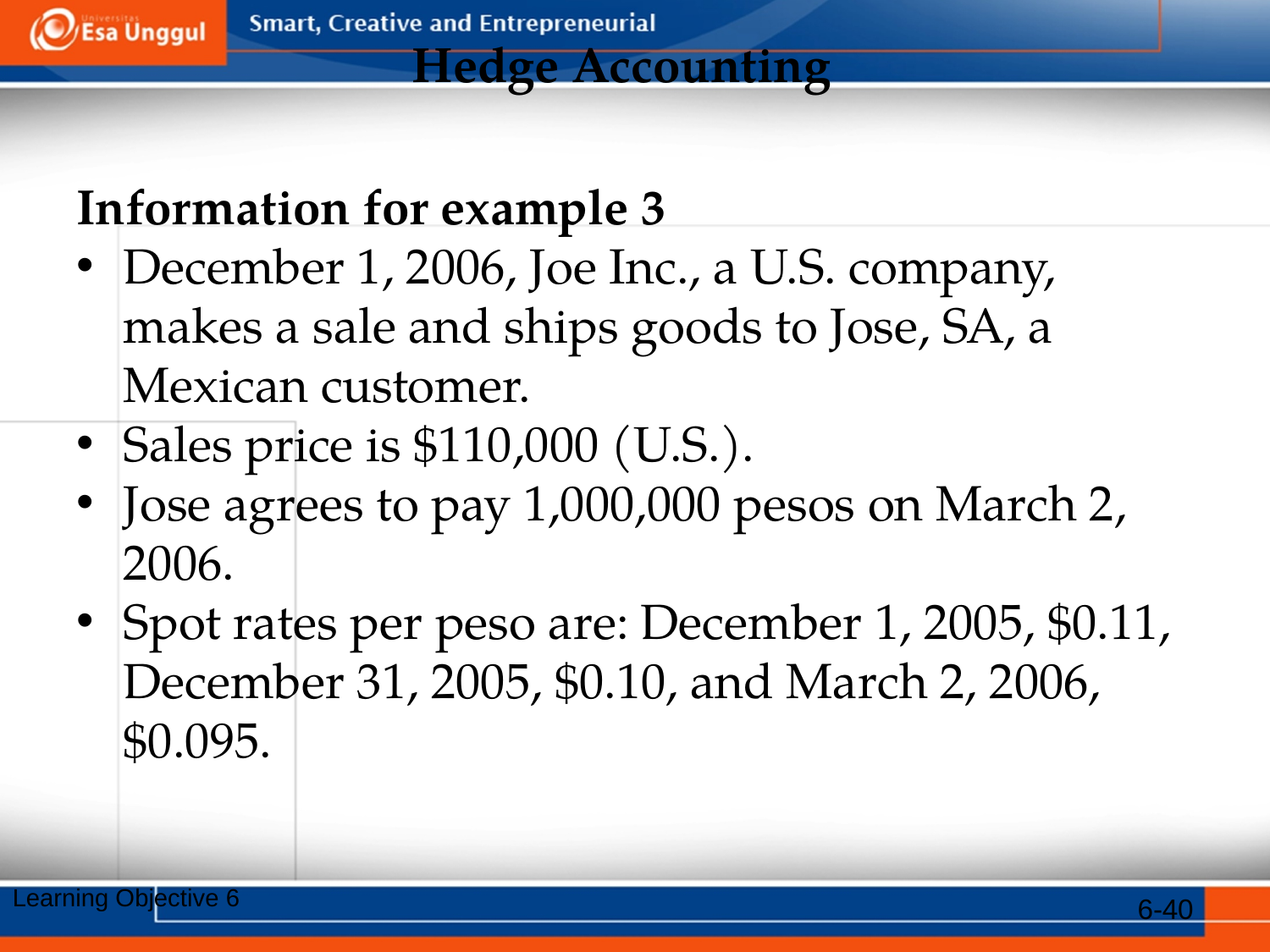

# Hedge Accounting
Information for example 3
December 1, 2006, Joe Inc., a U.S. company, makes a sale and ships goods to Jose, SA, a Mexican customer.
Sales price is $110,000 (U.S.).
Jose agrees to pay 1,000,000 pesos on March 2, 2006.
Spot rates per peso are: December 1, 2005, $0.11, December 31, 2005, $0.10, and March 2, 2006, $0.095.

6-40
Learning Objective 6